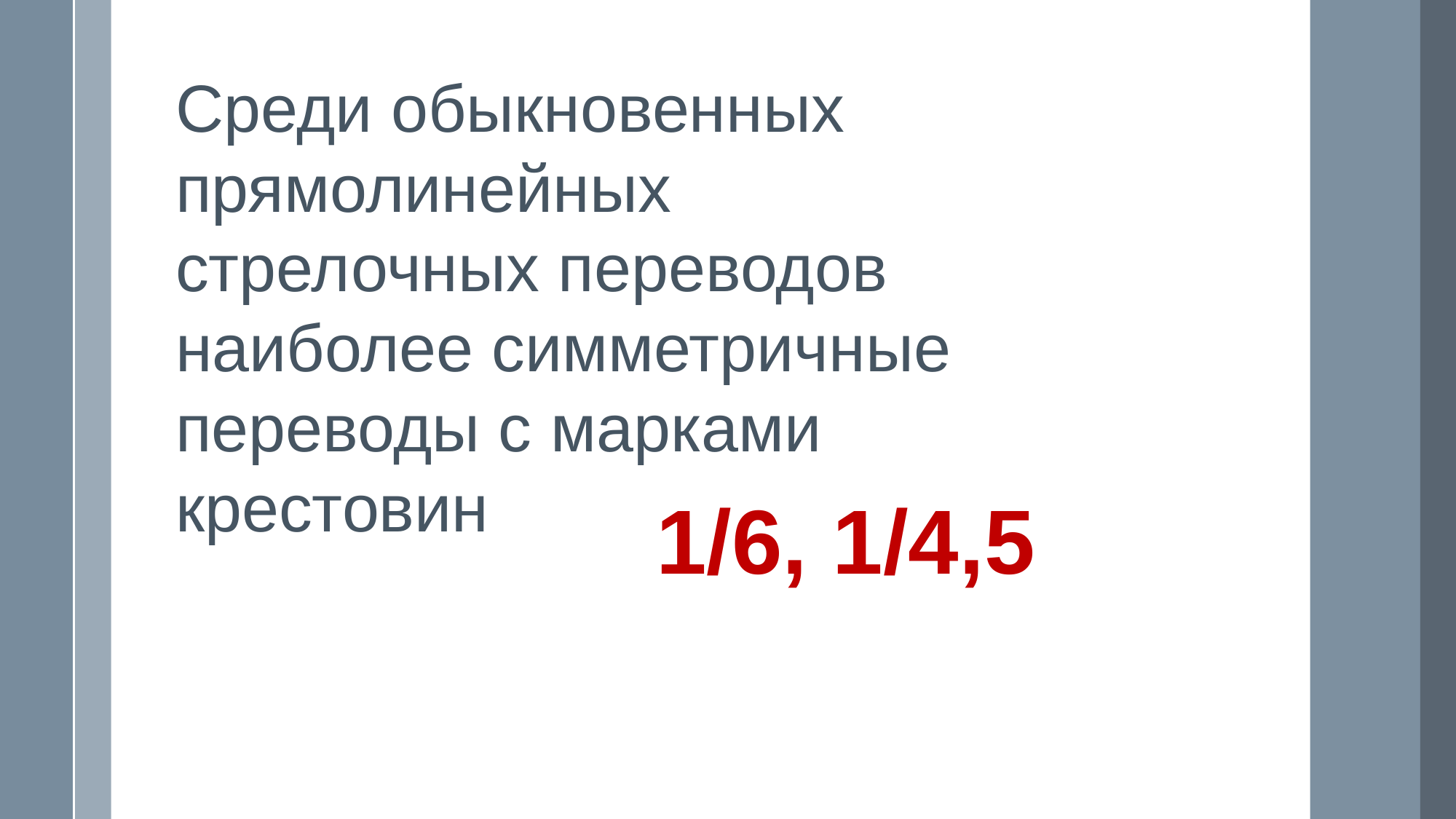

Среди обыкновенных прямолинейных стрелочных переводов наиболее симметричные переводы с марками крестовин
1/6, 1/4,5